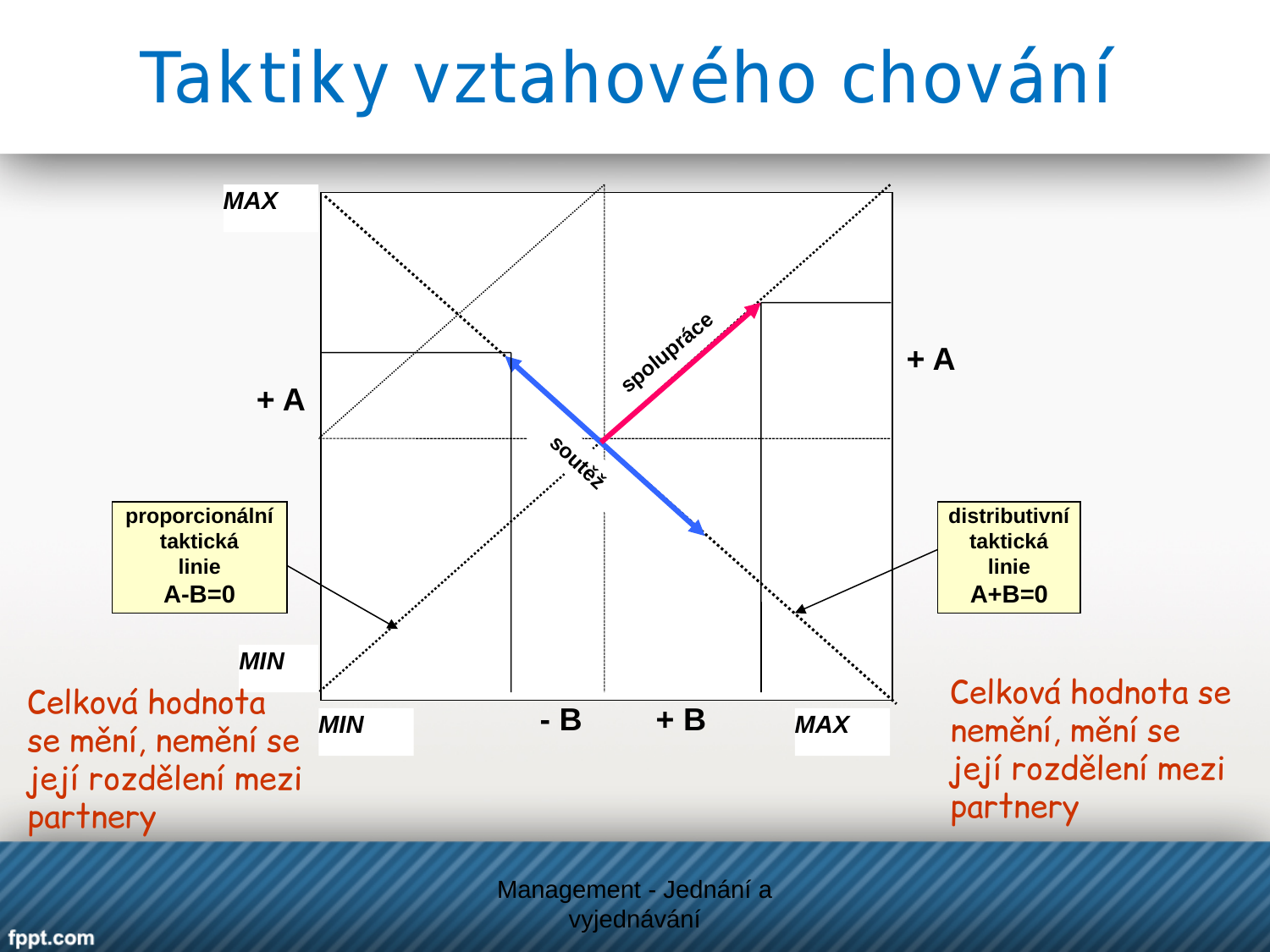

Taktiky vztahového chování
MAX

spolupráce
+ A

+ A

soutěž
proporcionální
taktická
linie
A-B=0
distributivní
taktická
linie
A+B=0

MIN
Celková hodnota se nemění, mění se její rozdělení mezi partnery
Celková hodnota  se mění, nemění se její rozdělení mezi partnery
- B
+ B
MIN
MAX
Management - Jednání a vyjednávání